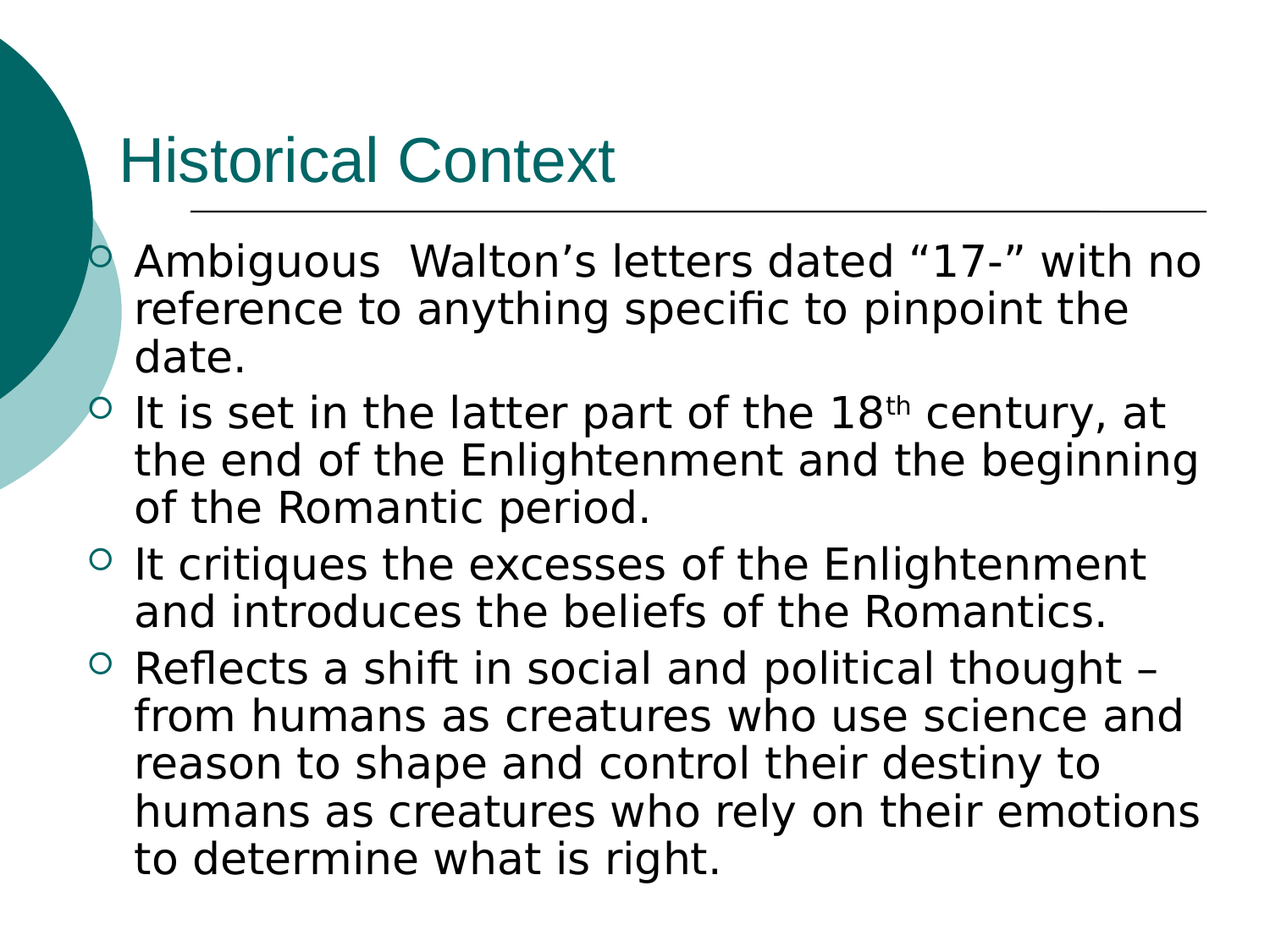

# Historical Context
Ambiguous  Walton’s letters dated “17-” with no reference to anything specific to pinpoint the date.
It is set in the latter part of the 18th century, at the end of the Enlightenment and the beginning of the Romantic period.
It critiques the excesses of the Enlightenment and introduces the beliefs of the Romantics.
Reflects a shift in social and political thought – from humans as creatures who use science and reason to shape and control their destiny to humans as creatures who rely on their emotions to determine what is right.